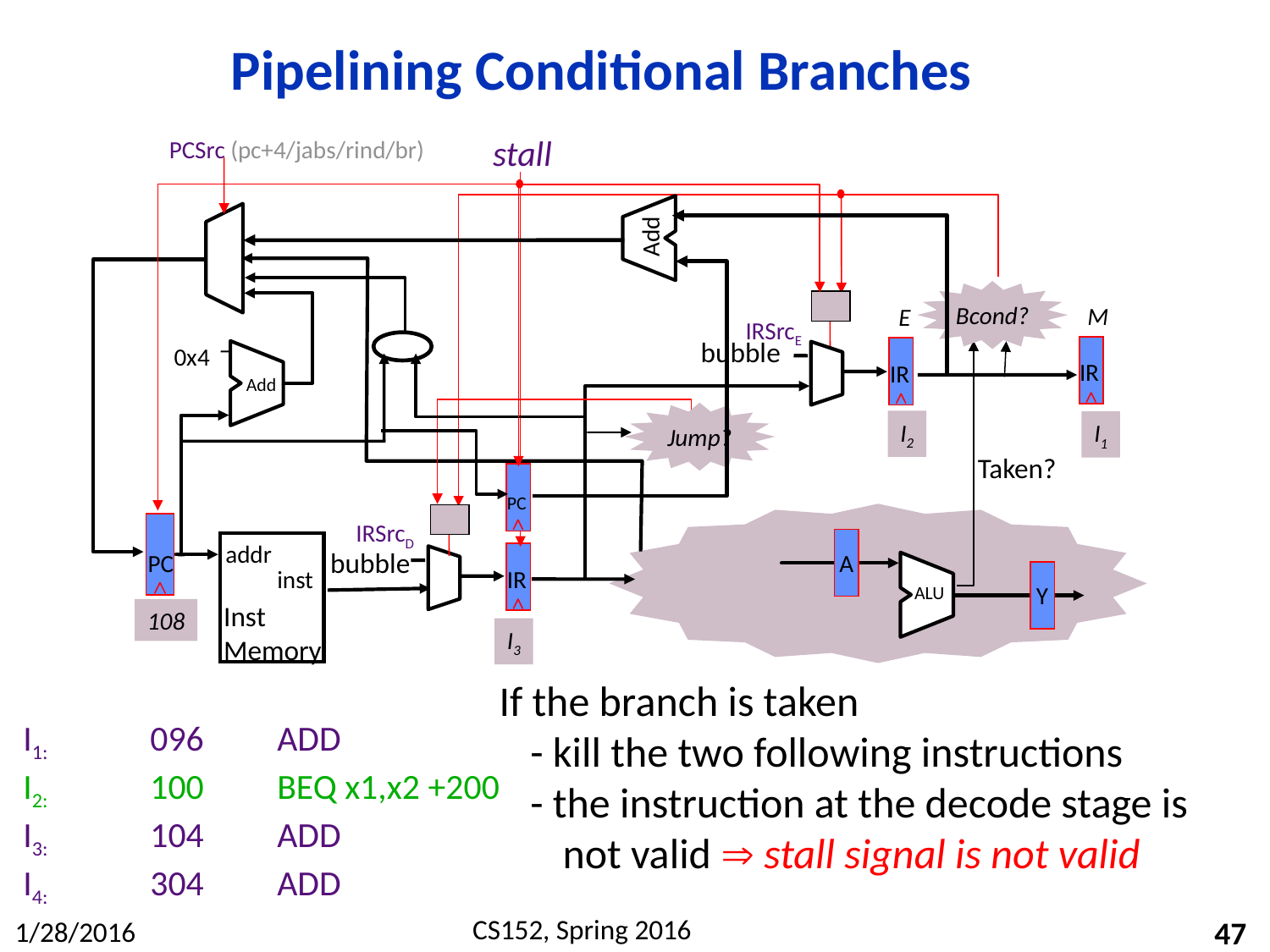

# Pipelining Conditional Branches
stall
PCSrc (pc+4/jabs/rind/br)

Add

PC

Bcond?

M
E

IRSrcE
bubble

0x4

Taken?
A

Y
ALU

IR

IR

Add

Jump?
I2
I1
108
I3

IRSrcD

addr

bubble
PC

inst
IR

Inst
Memory

If the branch is taken
- kill the two following instructions
- the instruction at the decode stage is not valid ⇒ stall signal is not valid
I1:	096	ADD
I2:	100	BEQ x1,x2 +200
I3:	104	ADD
I4:	304	ADD
47